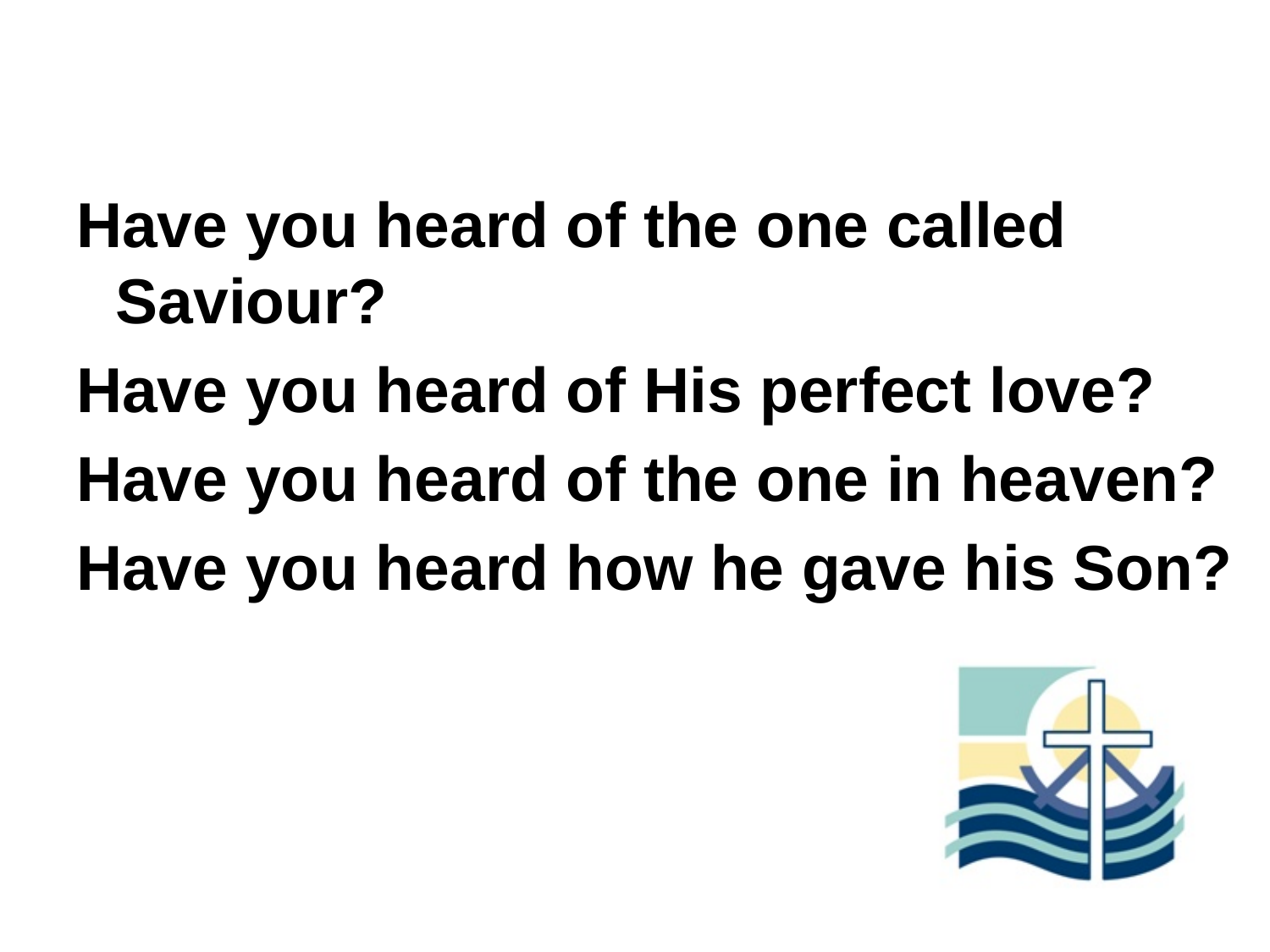

Have you heard of the one called Saviour?
Have you heard of His perfect love?
Have you heard of the one in heaven?
Have you heard how he gave his Son?